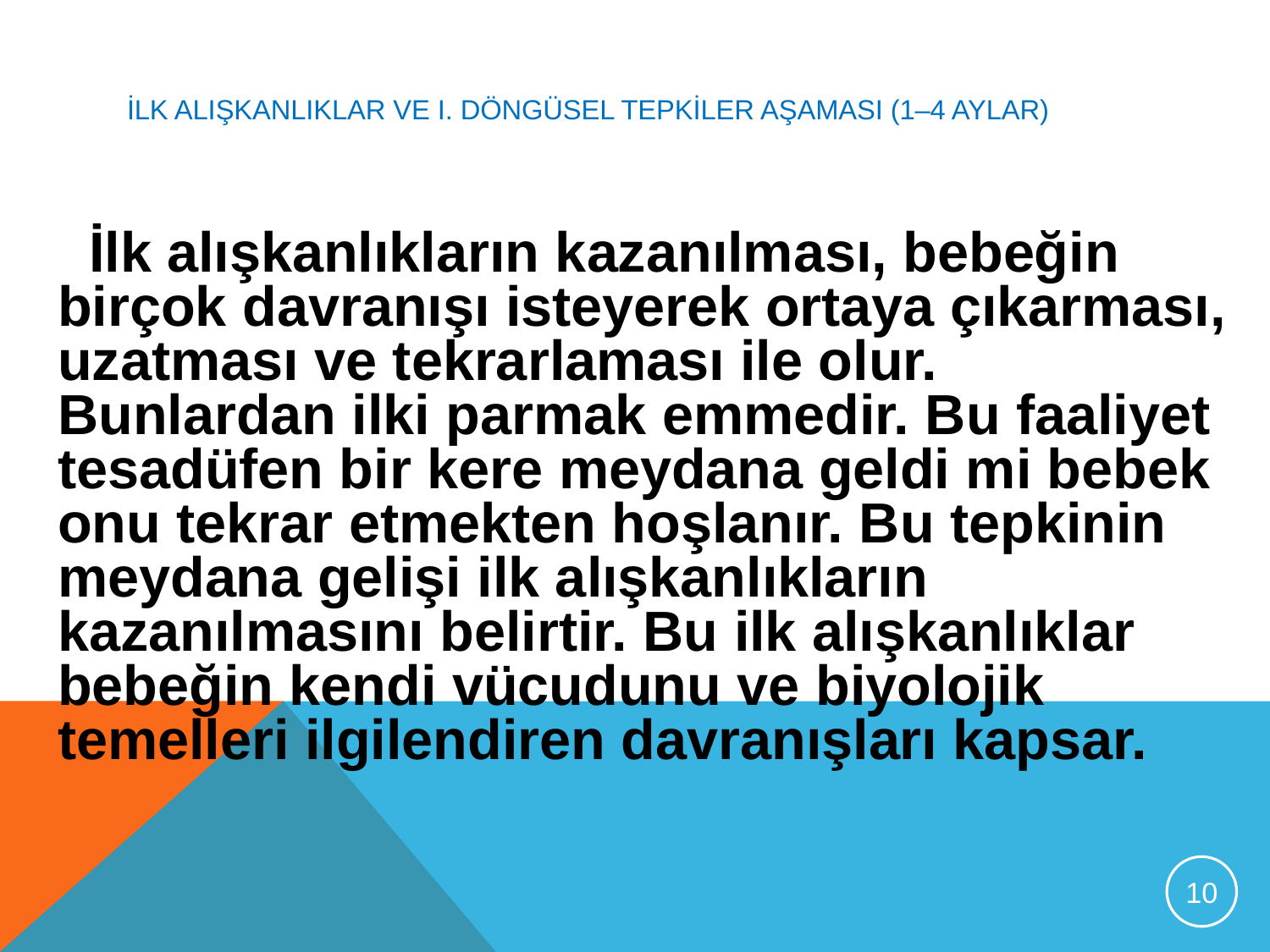

# İlk alışkanlıklar ve I. döngüsel tepkiler aşaması (1–4 aylar)
    İlk alışkanlıkların kazanılması, bebeğin birçok davranışı isteyerek ortaya çıkarması, uzatması ve tekrarlaması ile olur. Bunlardan ilki parmak emmedir. Bu faaliyet tesadüfen bir kere meydana geldi mi bebek onu tekrar etmekten hoşlanır. Bu tepkinin meydana gelişi ilk alışkanlıkların kazanılmasını belirtir. Bu ilk alışkanlıklar bebeğin kendi vücudunu ve biyolojik temelleri ilgilendiren davranışları kapsar.

10